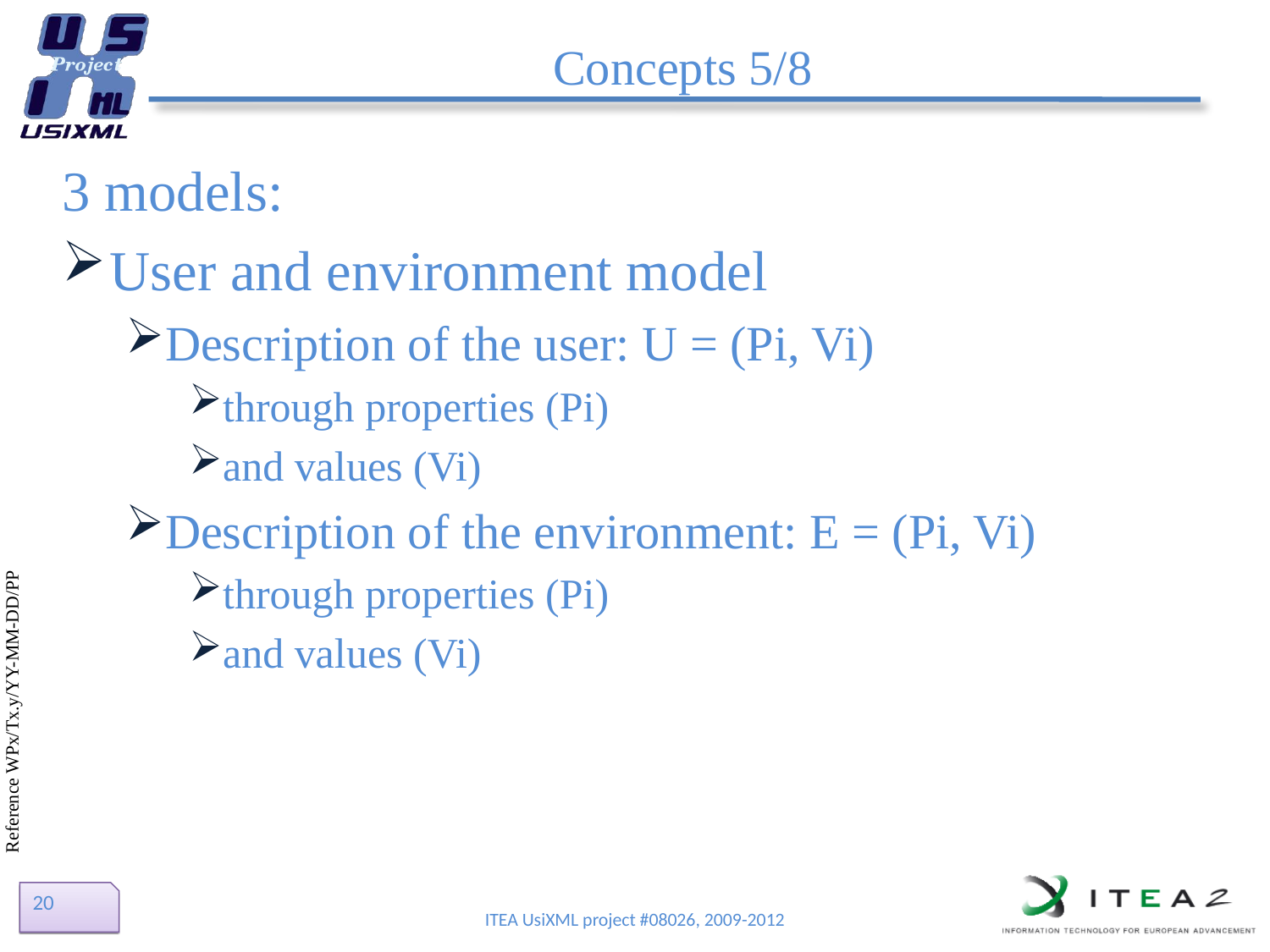

# Concepts 5/8
3 models:
User and environment model
Description of the user: U = (Pi, Vi)
through properties (Pi)
and values (Vi)
Description of the environment: E = (Pi, Vi)
through properties (Pi)
and values (Vi)
20
ITEA UsiXML project #08026, 2009-2012